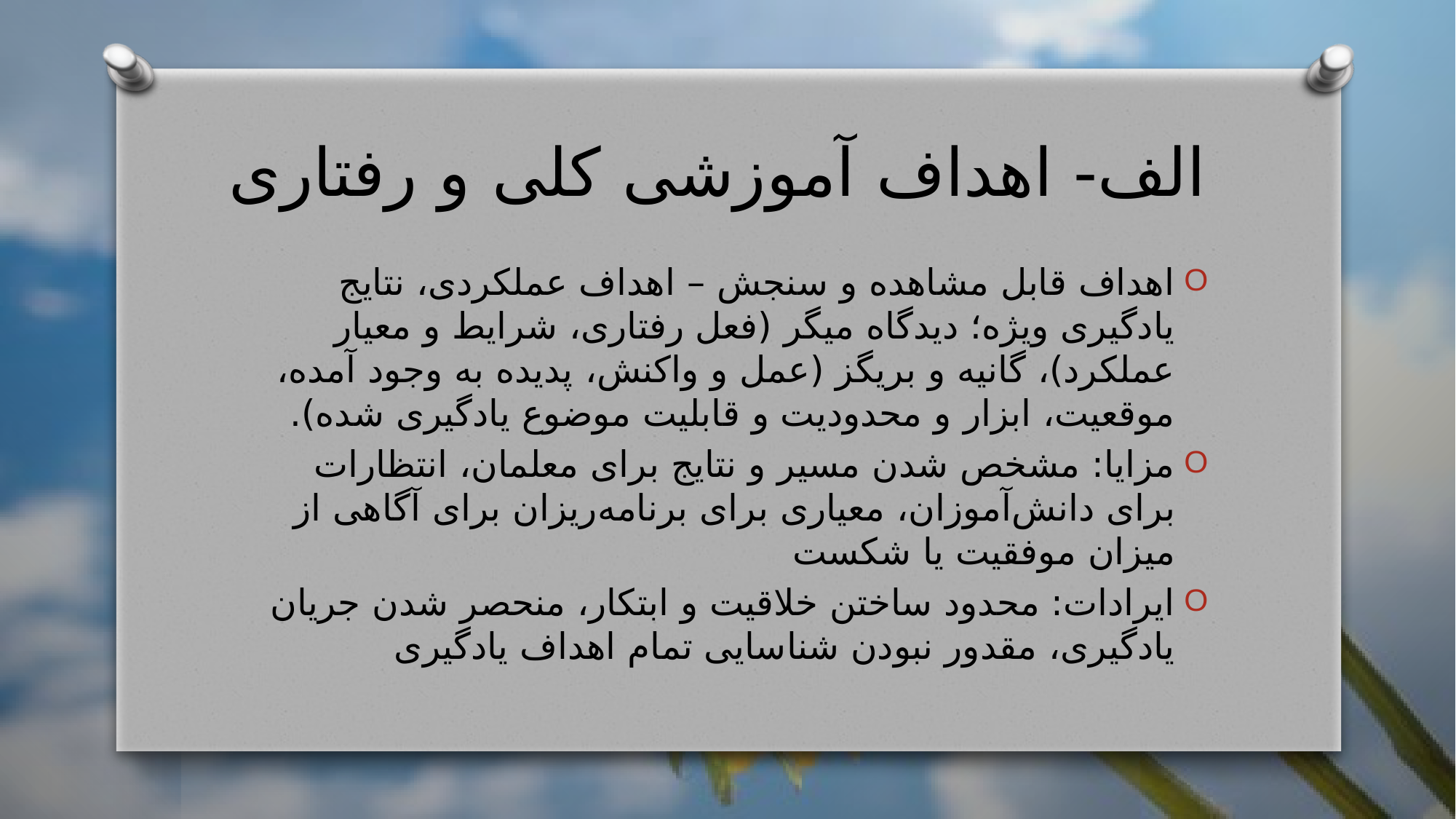

# الف- اهداف آموزشی کلی و رفتاری
اهداف قابل مشاهده و سنجش – اهداف عملکردی، نتایج یادگیری ویژه؛ دیدگاه میگر (فعل رفتاری، شرایط و معیار عملکرد)، گانیه و بریگز (عمل و واکنش، پدیده به وجود آمده، موقعیت، ابزار و محدودیت و قابلیت موضوع یادگیری شده).
مزایا: مشخص شدن مسیر و نتایج برای معلمان، انتظارات برای دانش‌آموزان، معیاری برای برنامه‌ریزان برای آگاهی از میزان موفقیت یا شکست
ایرادات: محدود ساختن خلاقیت و ابتکار، منحصر شدن جریان یادگیری، مقدور نبودن شناسایی تمام اهداف یادگیری